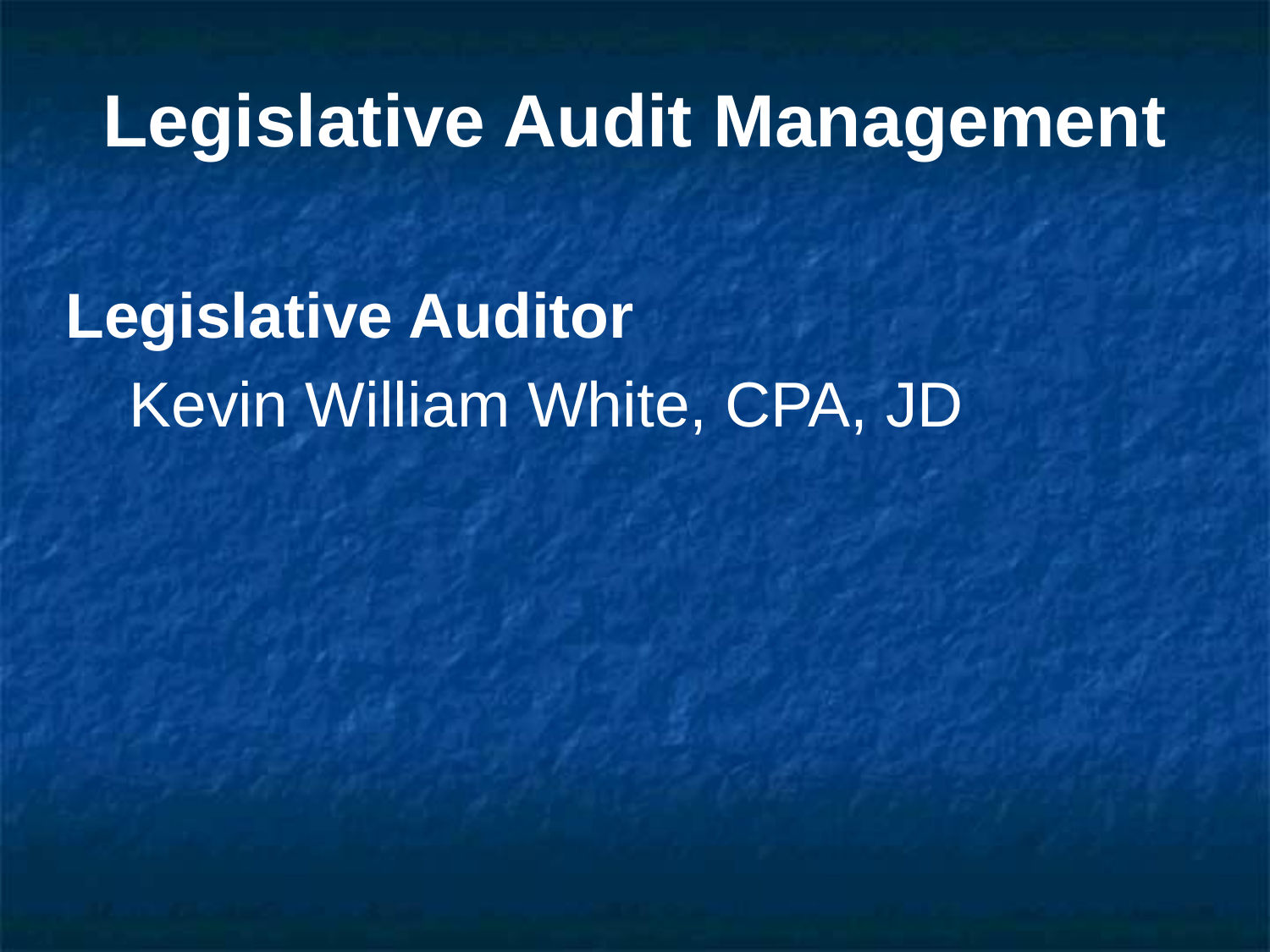

# Legislative Audit Management

Legislative Auditor
Kevin William White, CPA, JD